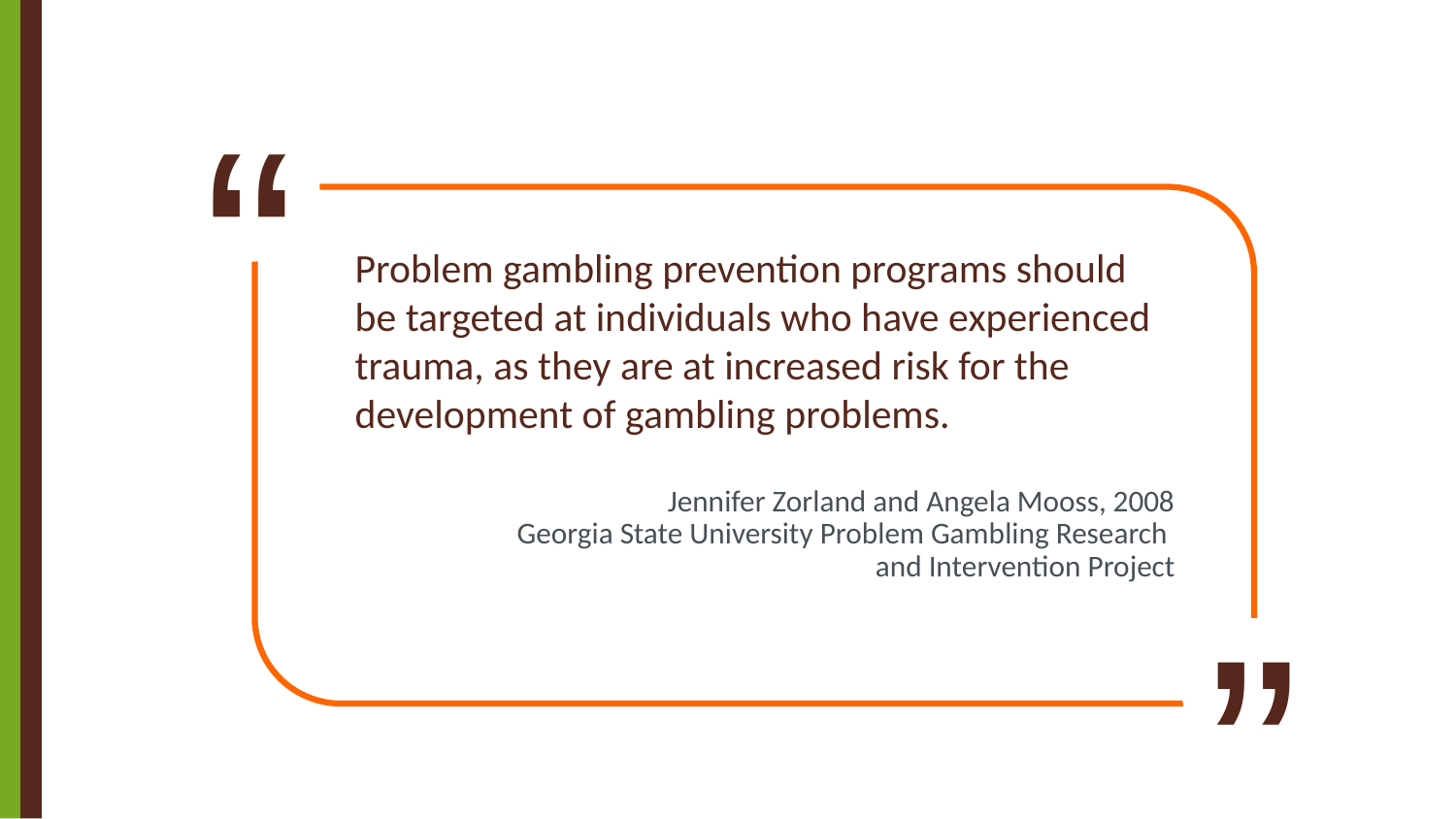

#
Problem gambling prevention programs should be targeted at individuals who have experienced trauma, as they are at increased risk for the development of gambling problems.
Jennifer Zorland and Angela Mooss, 2008
Georgia State University Problem Gambling Research
and Intervention Project